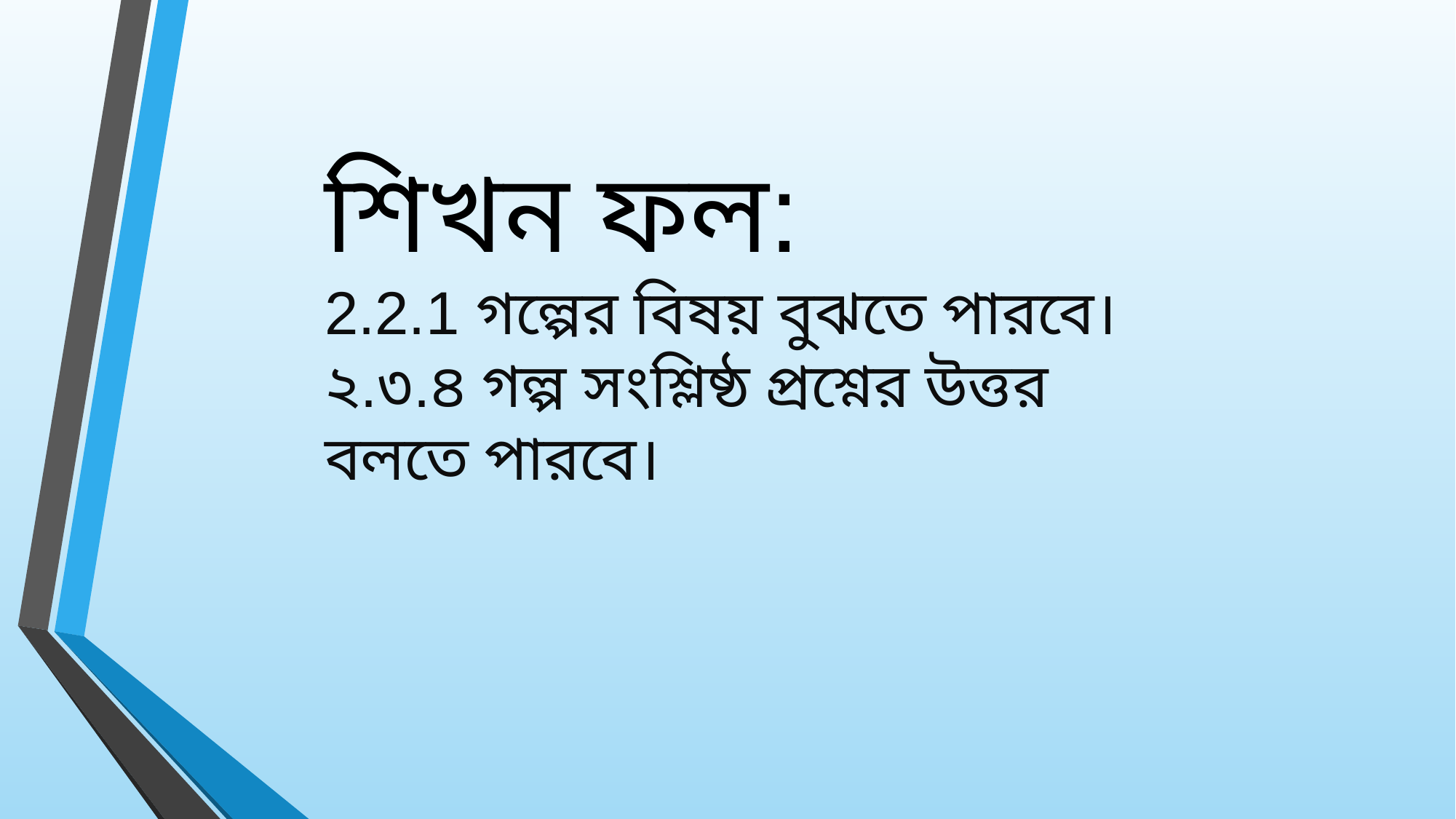

শিখন ফল:
2.2.1 গল্পের বিষয় বুঝতে পারবে।
২.৩.৪ গল্প সংশ্লিষ্ঠ প্রশ্নের উত্তর বলতে পারবে।